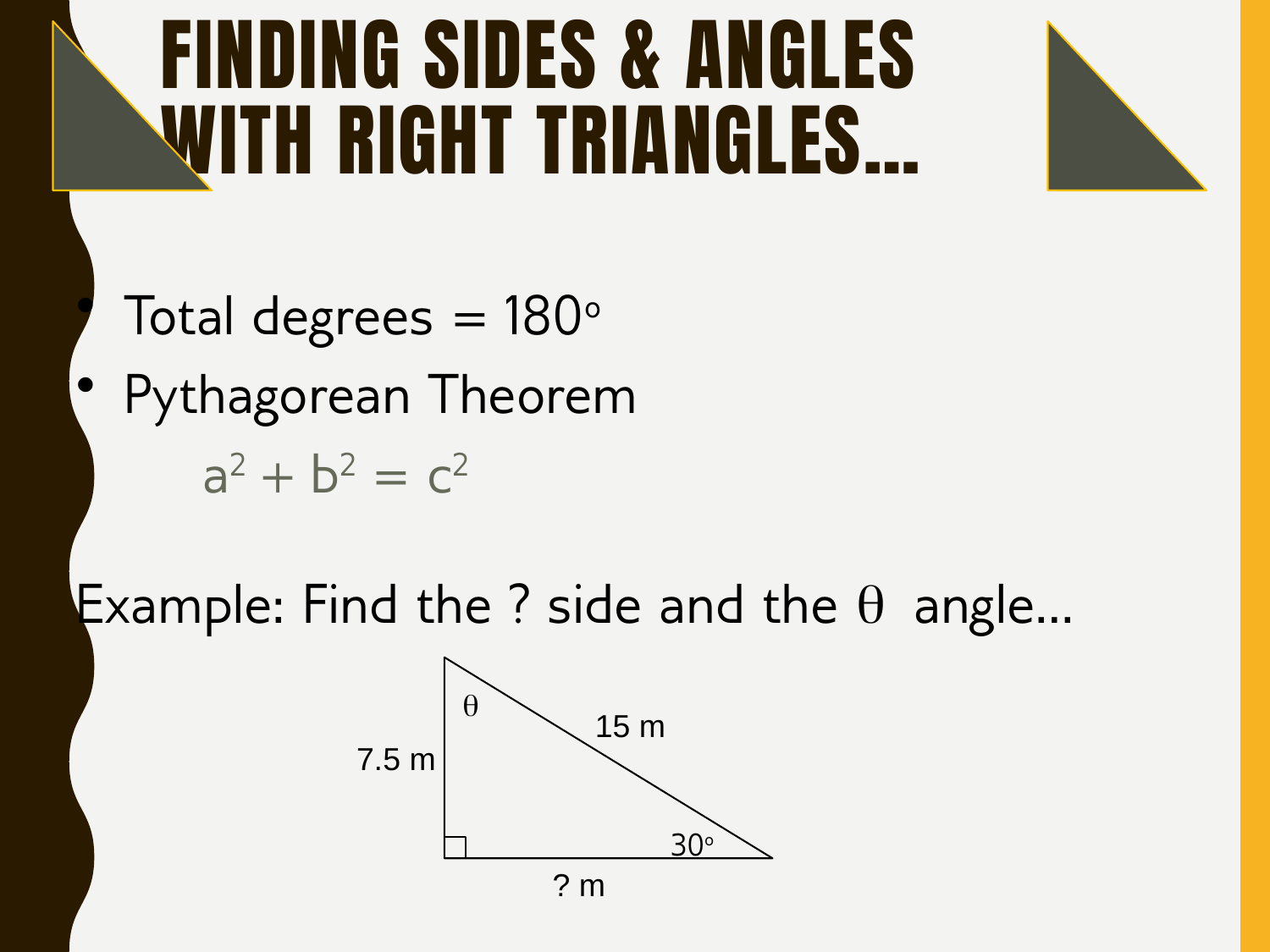

# Finding sides & angles with right triangles…

Total degrees = 180o
Pythagorean Theorem
a2 + b2 = c2
Example: Find the ? side and the θ angle…

θ
15 m
7.5 m
30o

? m